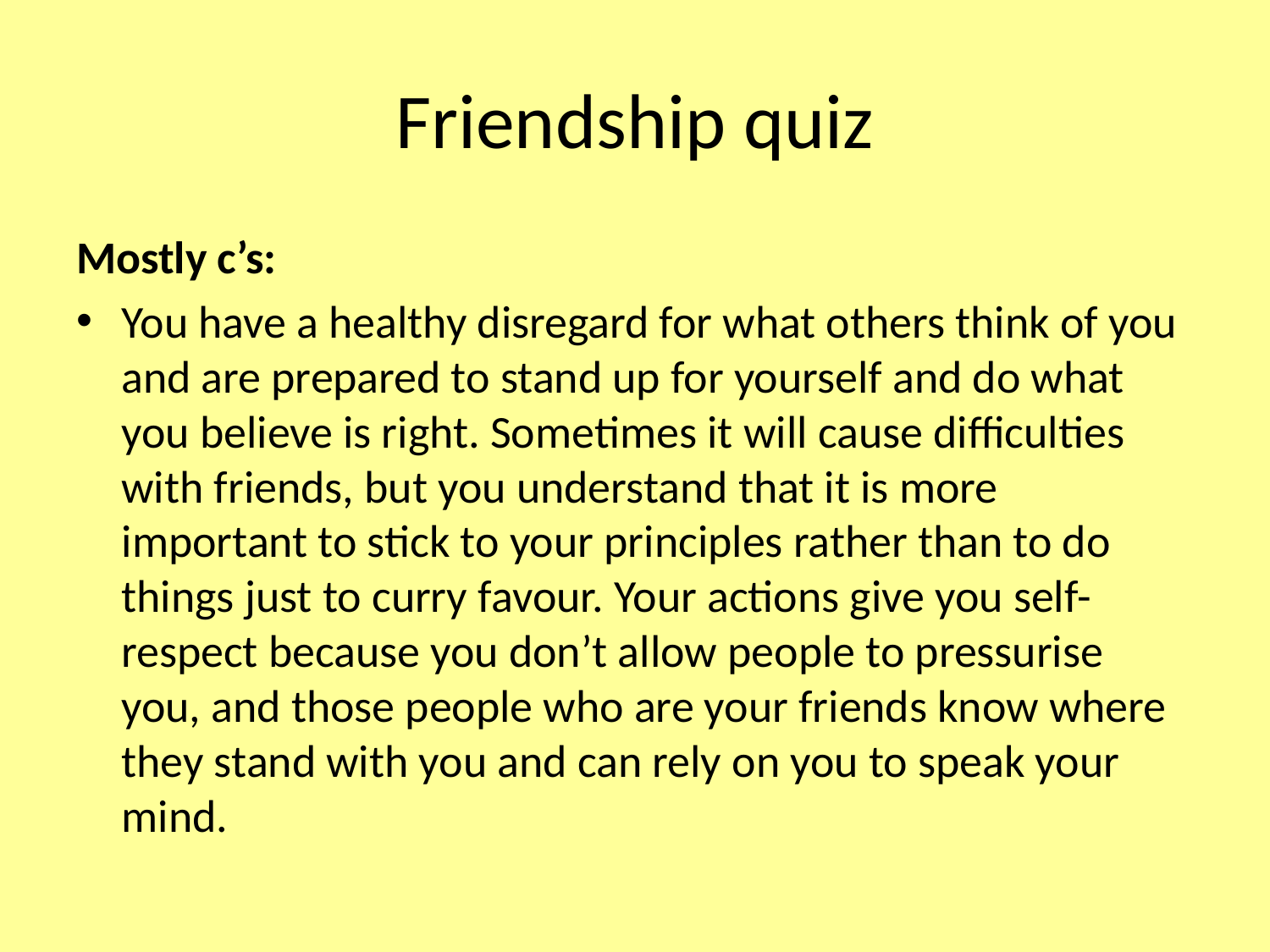

# Friendship quiz
Mostly c’s:
You have a healthy disregard for what others think of you and are prepared to stand up for yourself and do what you believe is right. Sometimes it will cause difficulties with friends, but you understand that it is more important to stick to your principles rather than to do things just to curry favour. Your actions give you self-respect because you don’t allow people to pressurise you, and those people who are your friends know where they stand with you and can rely on you to speak your mind.